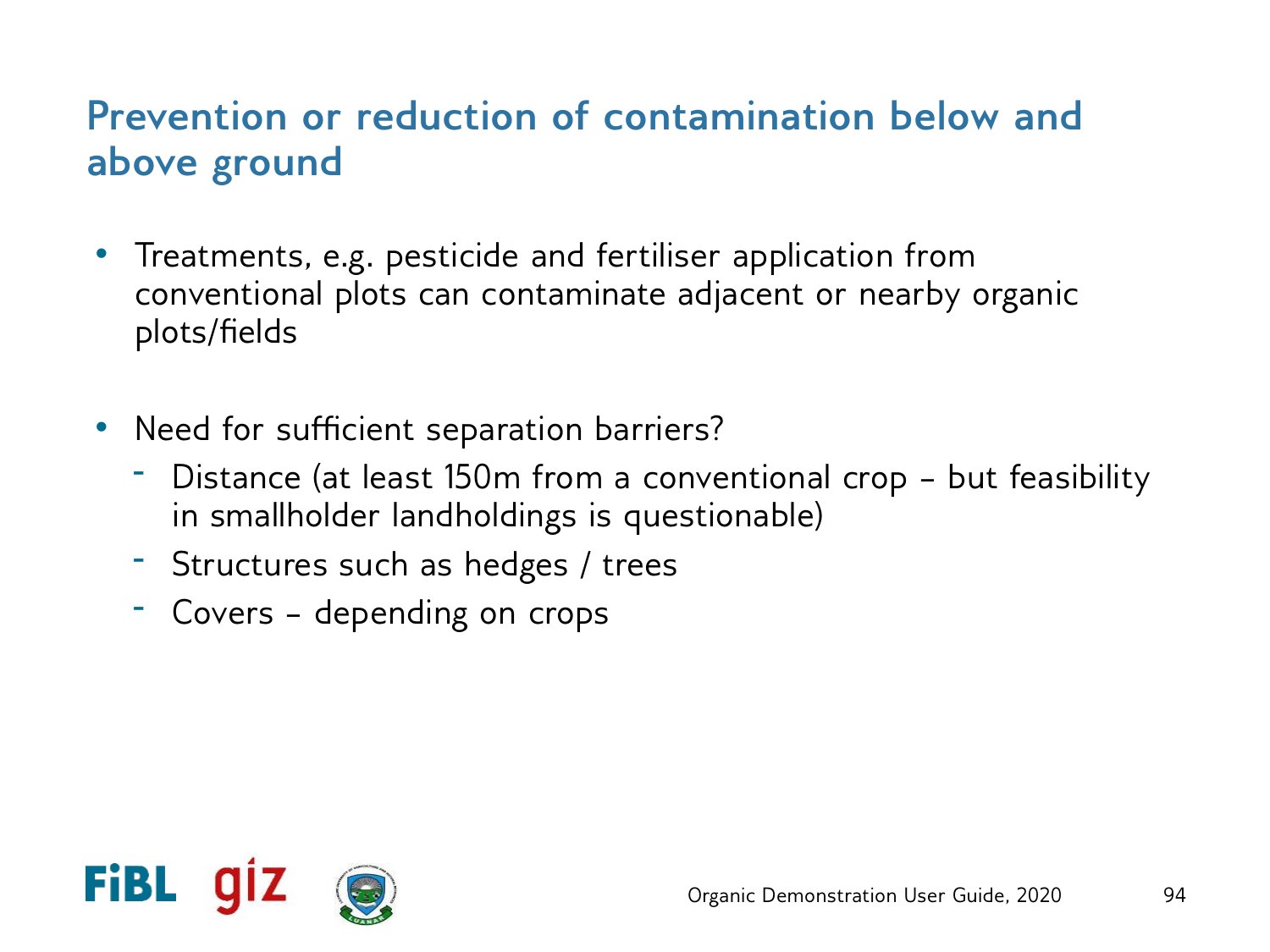

Prevention or reduction of contamination below and above ground
Treatments, e.g. pesticide and fertiliser application from conventional plots can contaminate adjacent or nearby organic plots/fields

Need for sufficient separation barriers?
Distance (at least 150m from a conventional crop – but feasibility in smallholder landholdings is questionable)
Structures such as hedges / trees
Covers – depending on crops

94
Organic Demonstration User Guide, 2020